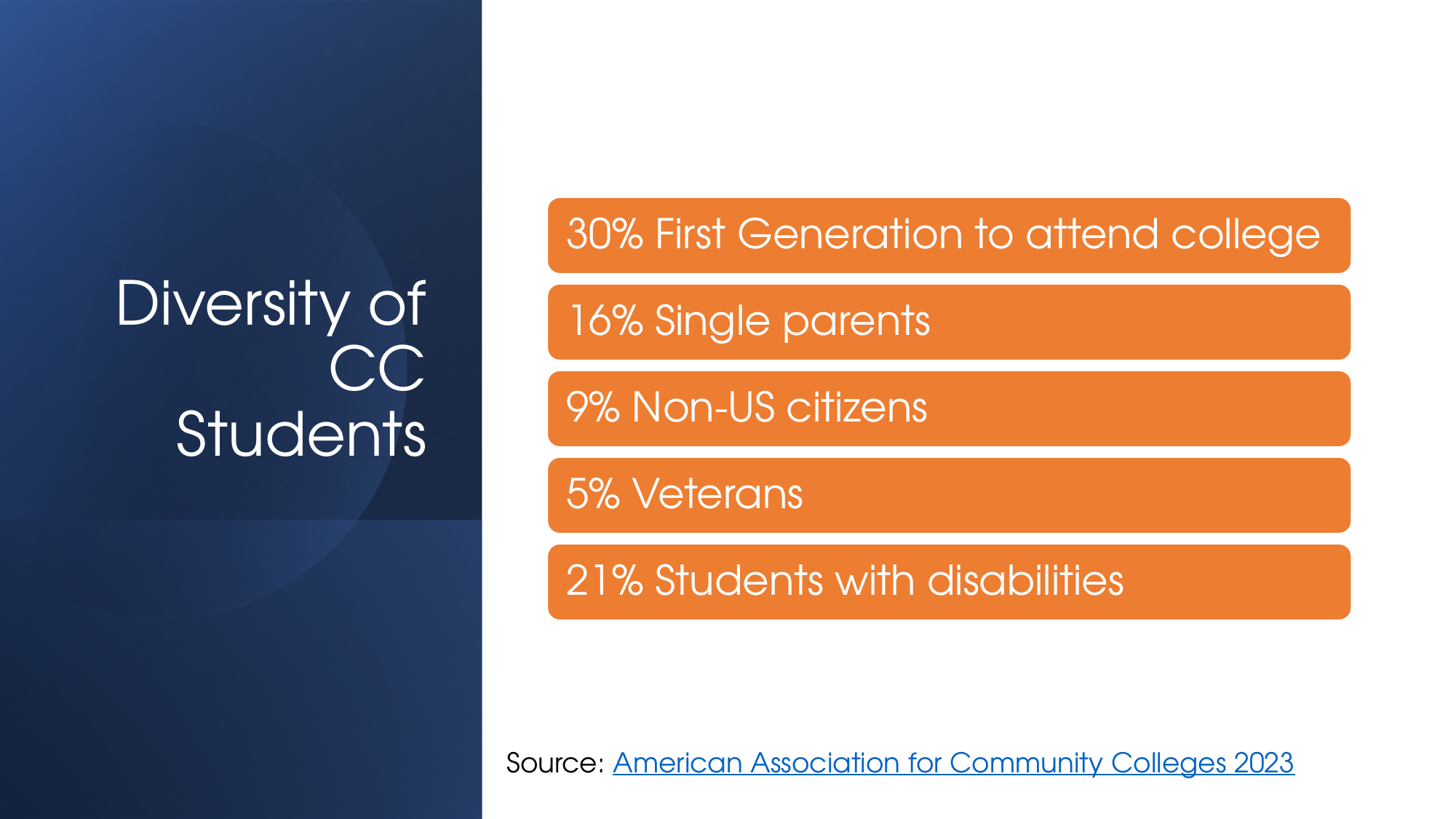

# Diversity of CC Students
30% First Generation to attend college
16% Single parents
9% Non-US citizens
5% Veterans
21% Students with disabilities

Source: American Association for Community Colleges 2023